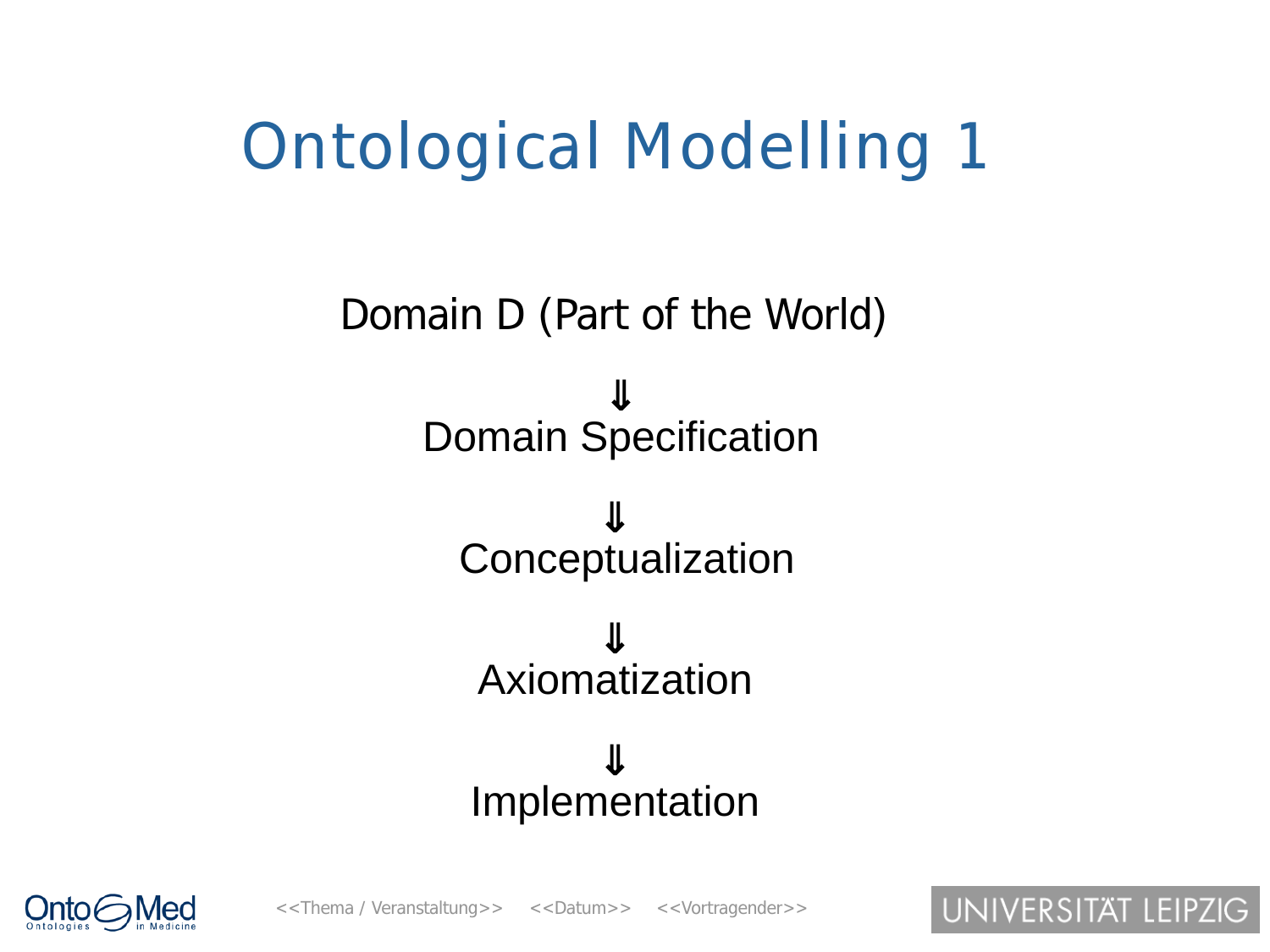

# Ontological Modelling 1

 Domain D (Part of the World)

 ⇓
 Domain Specification

⇓
  Conceptualization

⇓
Axiomatization

⇓
Implementation
<<Thema / Veranstaltung>>	<<Datum>>	<<Vortragender>>